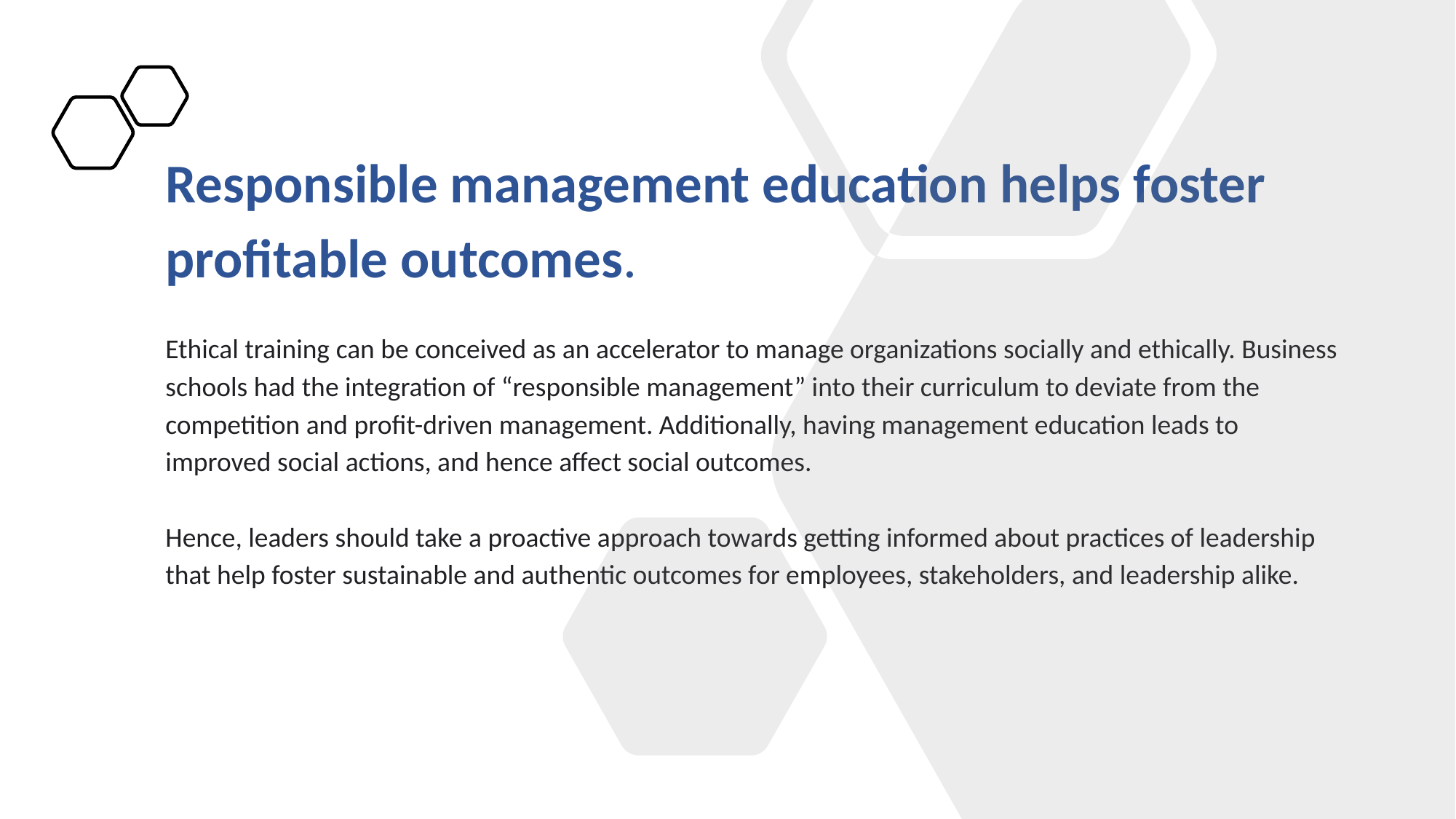

Responsible management education helps foster profitable outcomes.

Ethical training can be conceived as an accelerator to manage organizations socially and ethically. Business schools had the integration of “responsible management” into their curriculum to deviate from the competition and profit-driven management. Additionally, having management education leads to improved social actions, and hence affect social outcomes.

Hence, leaders should take a proactive approach towards getting informed about practices of leadership that help foster sustainable and authentic outcomes for employees, stakeholders, and leadership alike.